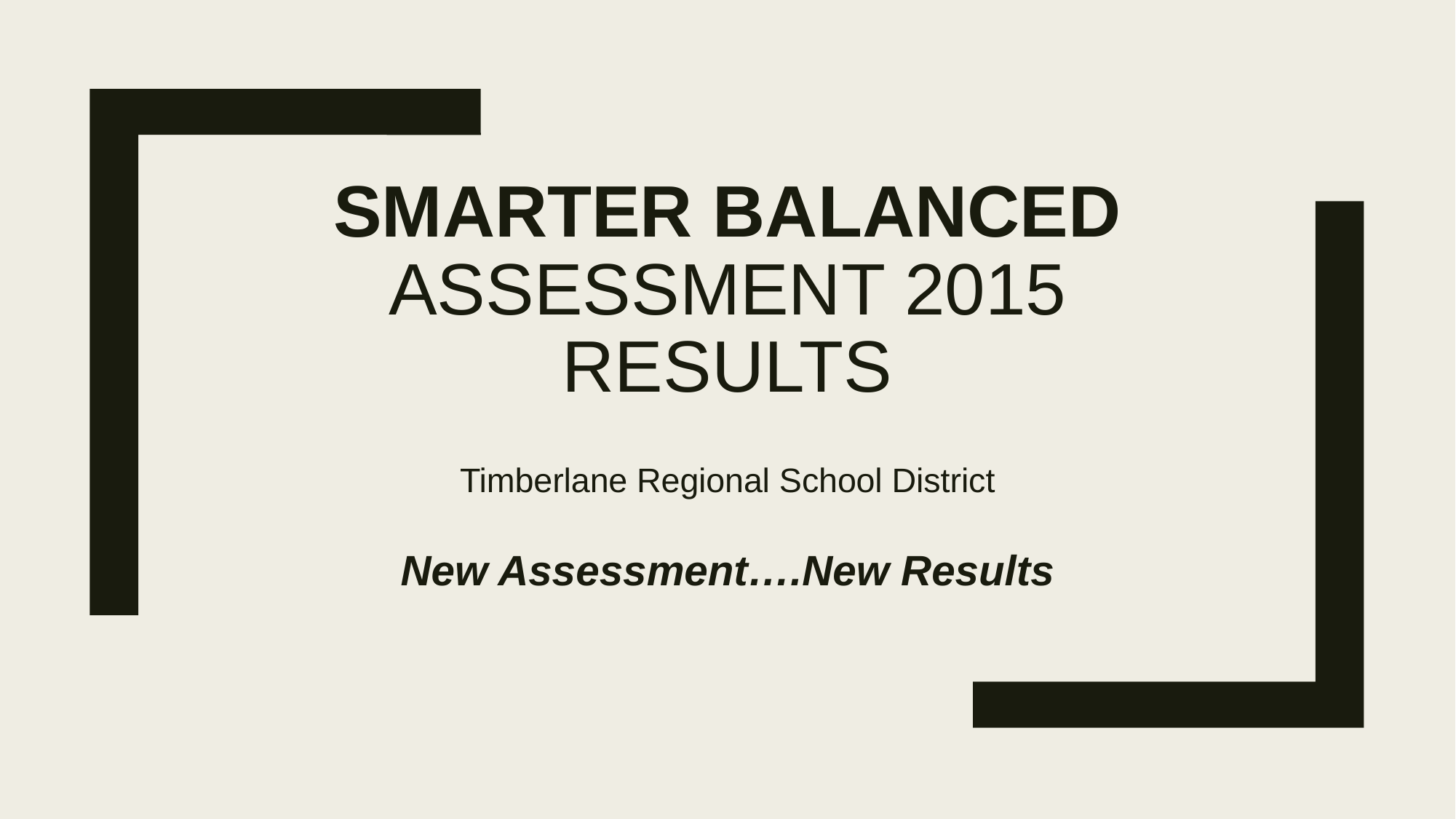

# Smarter Balanced Assessment 2015 results
Timberlane Regional School District

New Assessment….New Results